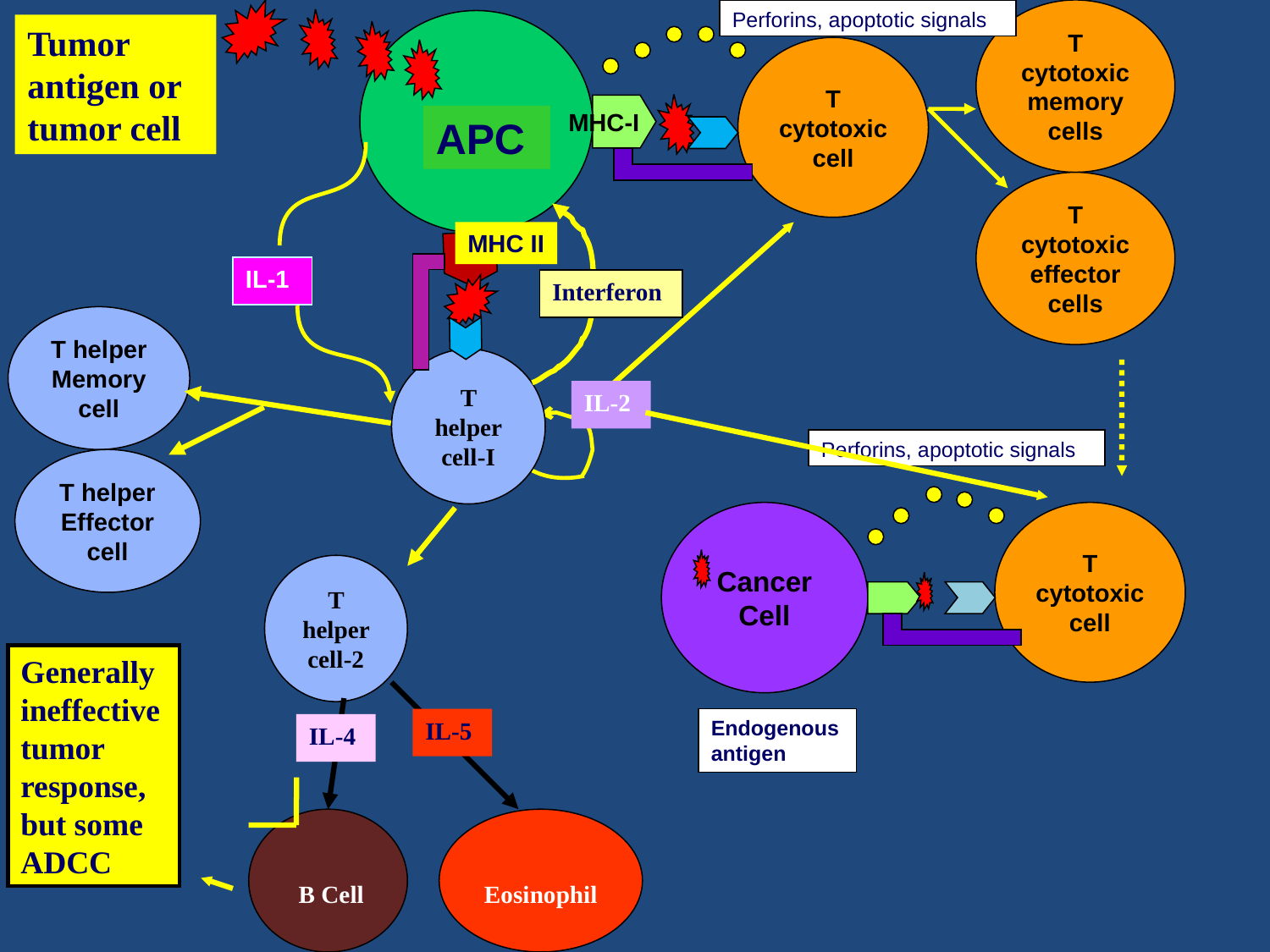

Perforins, apoptotic signals
T cytotoxic
memory cells

 MAC
Tumor antigen or tumor cell

T cytotoxic cell

MHC-I

APC

T cytotoxic
effector cells

MHC II

IL-1
Interferon

T helper Memory cell

T helper cell-I

IL-2

Perforins, apoptotic signals
T helper Effectorcell

Cancer Cell
T cytotoxic cell

T helper cell-2

Generally ineffective tumor response, but some ADCC

IL-5
Endogenous antigen
IL-4

B Cell

Eosinophil

30